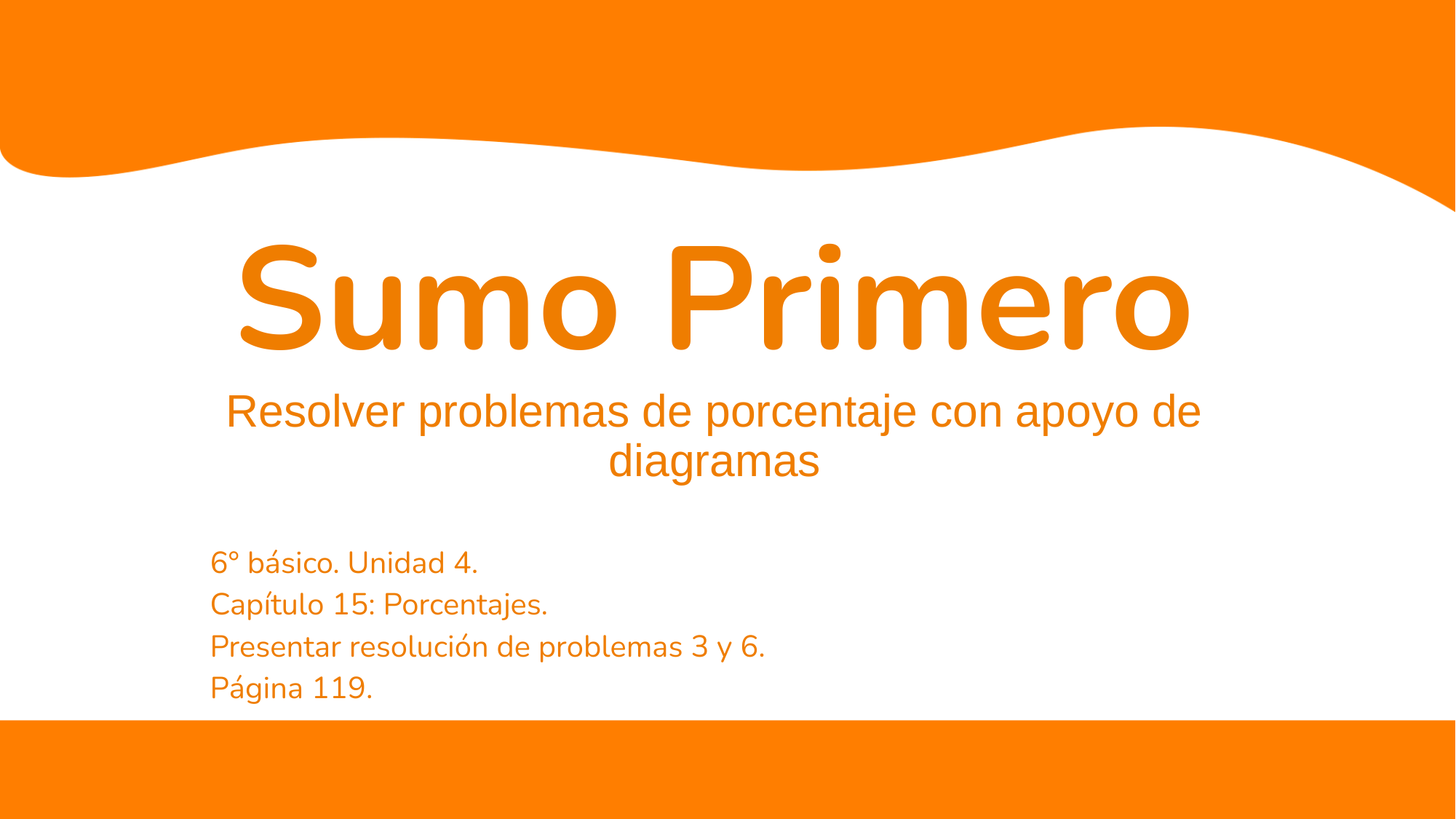

Sumo Primero
Resolver problemas de porcentaje con apoyo de diagramas
6° básico. Unidad 4.
Capítulo 15: Porcentajes.
Presentar resolución de problemas 3 y 6.
Página 119.